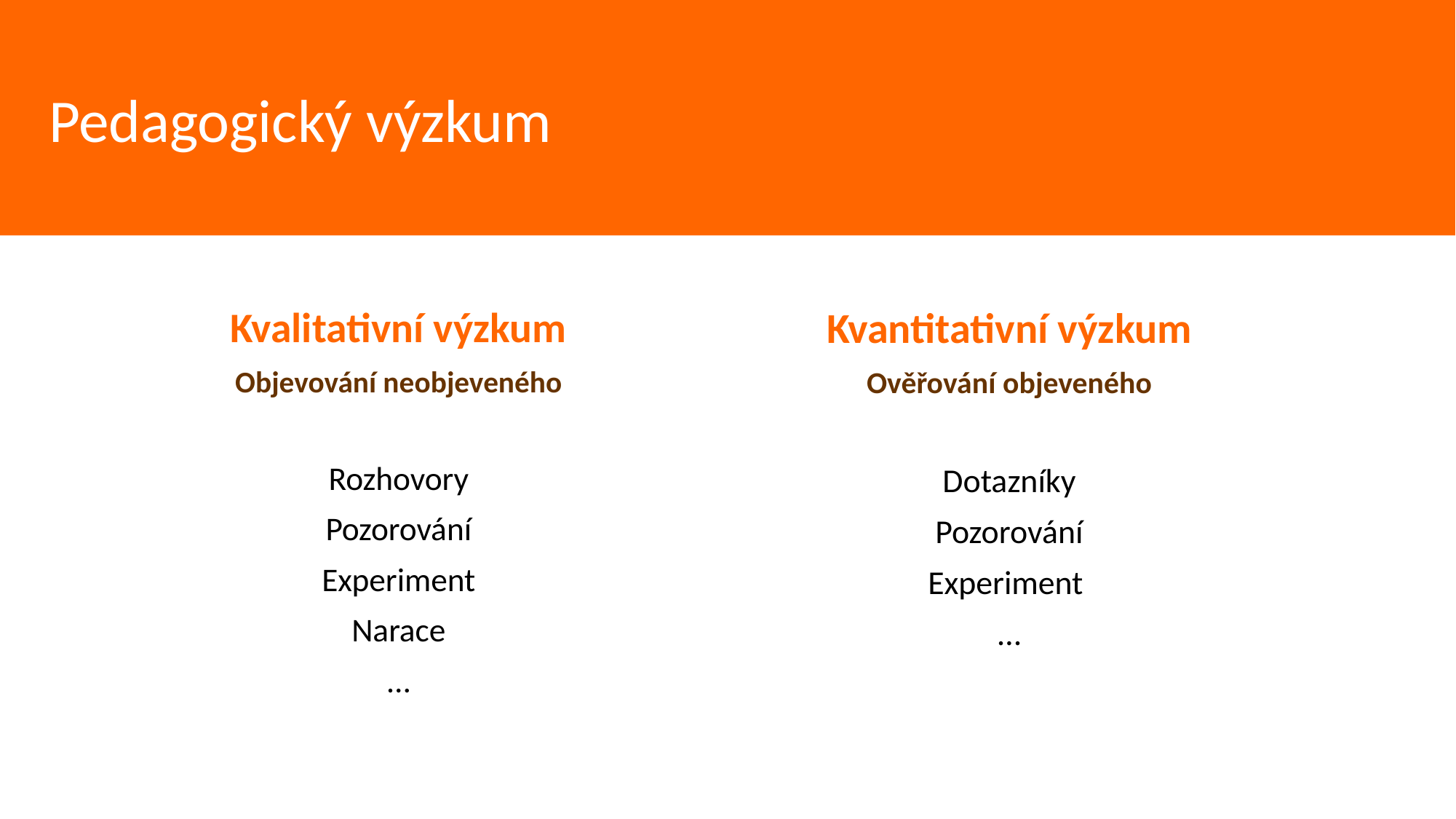

Pedagogický výzkum
Kvalitativní výzkum
Objevování neobjeveného

Rozhovory
Pozorování
Experiment
Narace
…
Kvantitativní výzkum
Ověřování objeveného

Dotazníky
Pozorování
Experiment
…